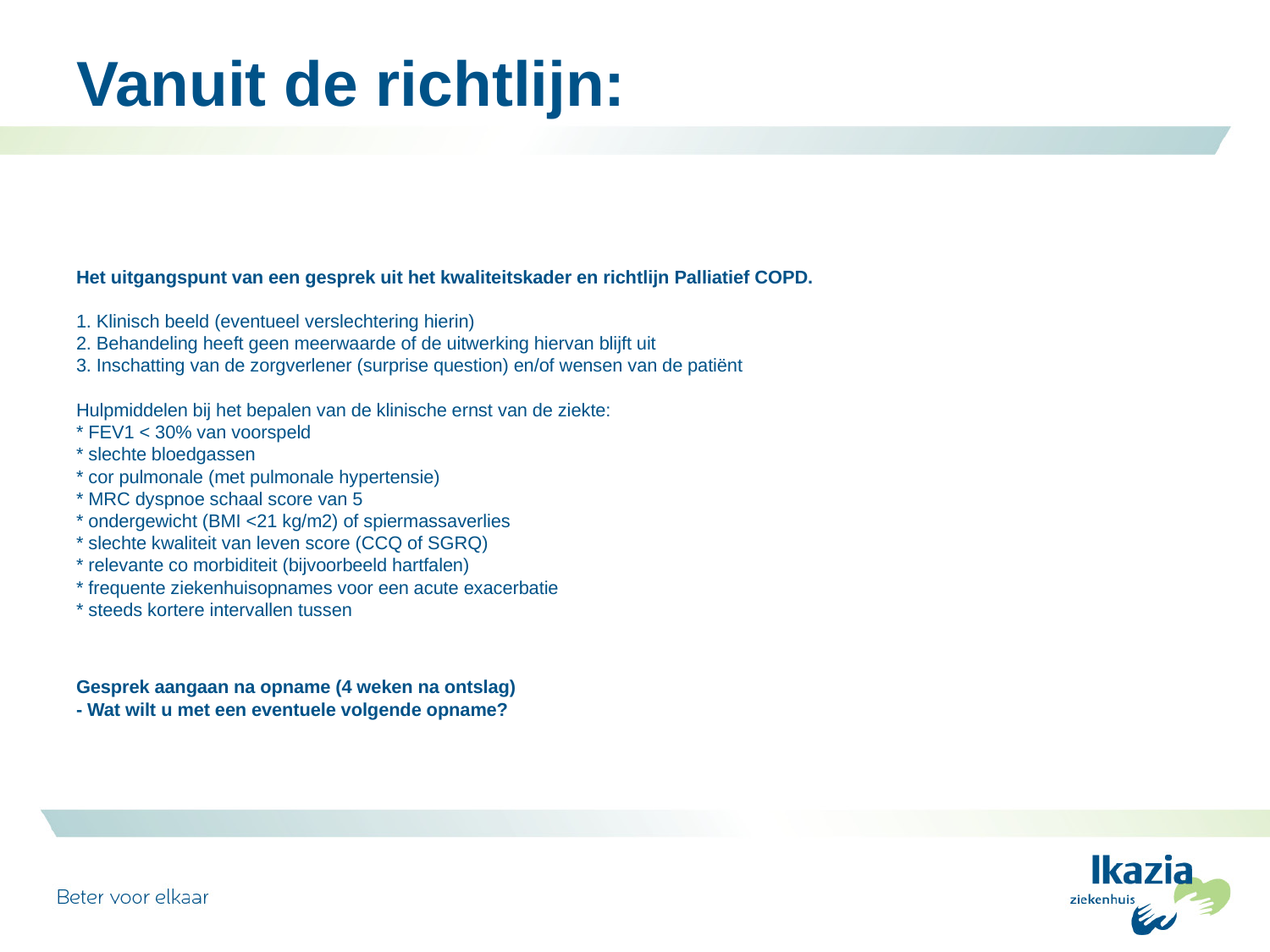

# Vanuit de richtlijn:
Het uitgangspunt van een gesprek uit het kwaliteitskader en richtlijn Palliatief COPD.
1. Klinisch beeld (eventueel verslechtering hierin)
2. Behandeling heeft geen meerwaarde of de uitwerking hiervan blijft uit
3. Inschatting van de zorgverlener (surprise question) en/of wensen van de patiënt
Hulpmiddelen bij het bepalen van de klinische ernst van de ziekte:
* FEV1 < 30% van voorspeld
* slechte bloedgassen
* cor pulmonale (met pulmonale hypertensie)
* MRC dyspnoe schaal score van 5
* ondergewicht (BMI <21 kg/m2) of spiermassaverlies
* slechte kwaliteit van leven score (CCQ of SGRQ)
* relevante co morbiditeit (bijvoorbeeld hartfalen)
* frequente ziekenhuisopnames voor een acute exacerbatie
* steeds kortere intervallen tussen

Gesprek aangaan na opname (4 weken na ontslag)
- Wat wilt u met een eventuele volgende opname?